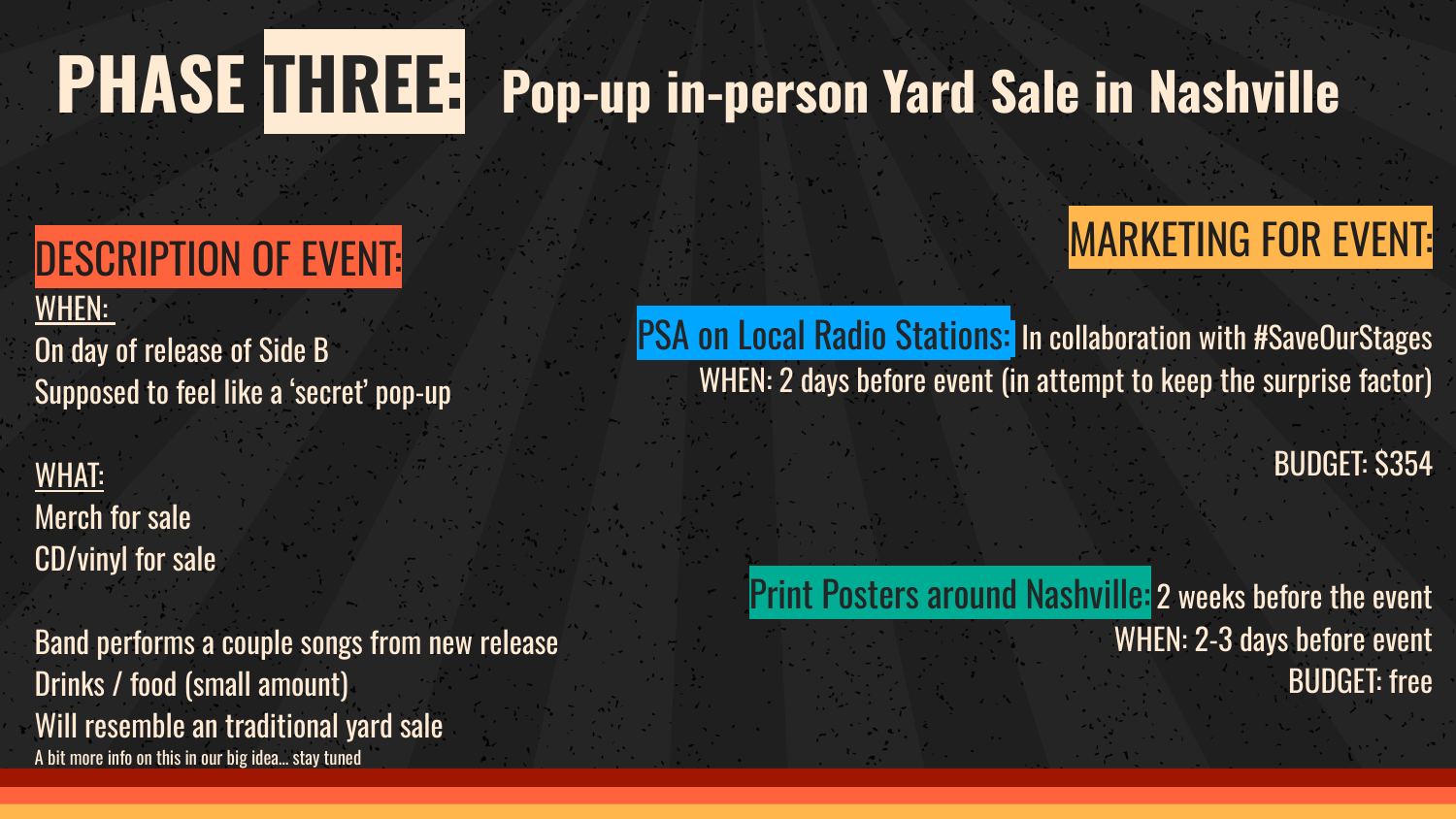

# PHASE THREE:  Pop-up in-person Yard Sale in Nashville

MARKETING FOR EVENT:

PSA on Local Radio Stations:  In collaboration with #SaveOurStages
WHEN: 2 days before event (in attempt to keep the surprise factor)
 							BUDGET: $354

Print Posters around Nashville: 2 weeks before the event
WHEN: 2-3 days before event
BUDGET: free

DESCRIPTION OF EVENT:
WHEN:
On day of release of Side B
Supposed to feel like a ‘secret’ pop-up

WHAT:
Merch for sale
CD/vinyl for sale
Band performs a couple songs from new release	Drinks / food (small amount)
Will resemble an traditional yard sale
A bit more info on this in our big idea… stay tuned